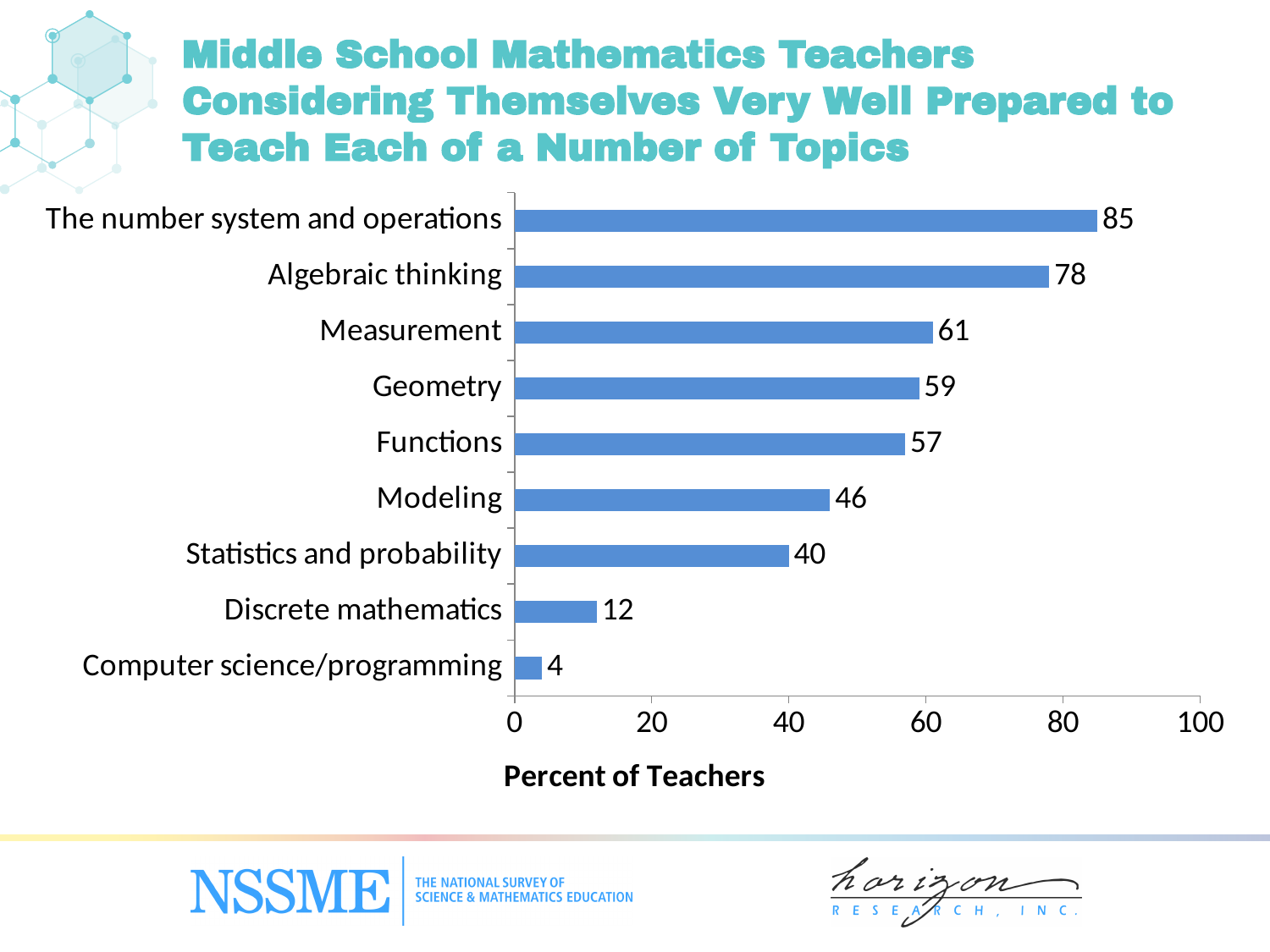

# Middle School Mathematics Teachers Considering Themselves Very Well Prepared to Teach Each of a Number of Topics

### Chart

| Category | Middle |
|---|---|
| Computer science/‌programming | 4.0 |
| Discrete mathematics | 12.0 |
| Statistics and probability | 40.0 |
| Modeling | 46.0 |
| Functions | 57.0 |
| Geometry | 59.0 |
| Measurement | 61.0 |
| Algebraic thinking | 78.0 |
| The number system and operations | 85.0 |